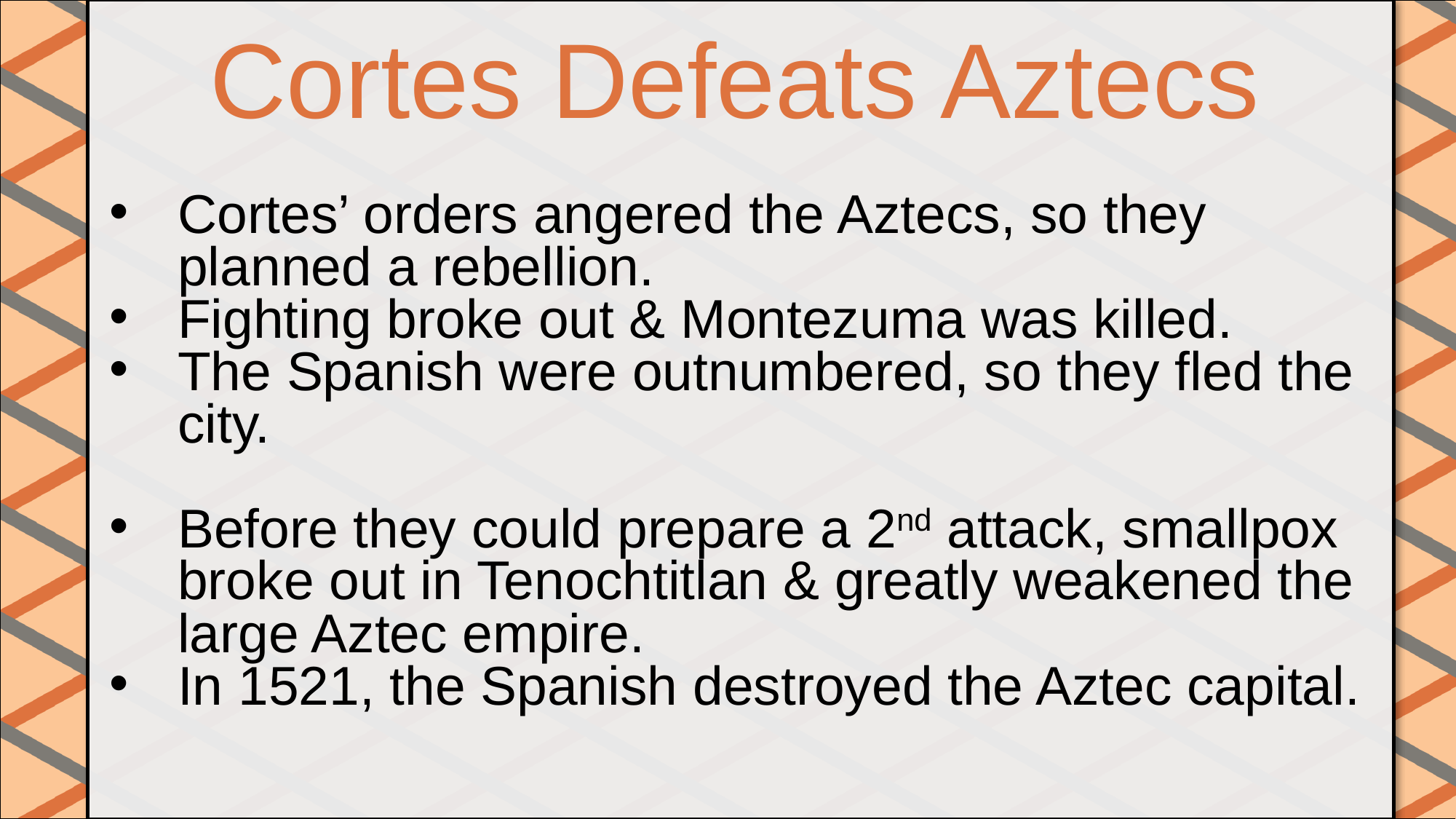

Cortes Defeats Aztecs
#
Cortes’ orders angered the Aztecs, so they planned a rebellion.
Fighting broke out & Montezuma was killed.
The Spanish were outnumbered, so they fled the city.

Before they could prepare a 2nd attack, smallpox broke out in Tenochtitlan & greatly weakened the large Aztec empire.
In 1521, the Spanish destroyed the Aztec capital.